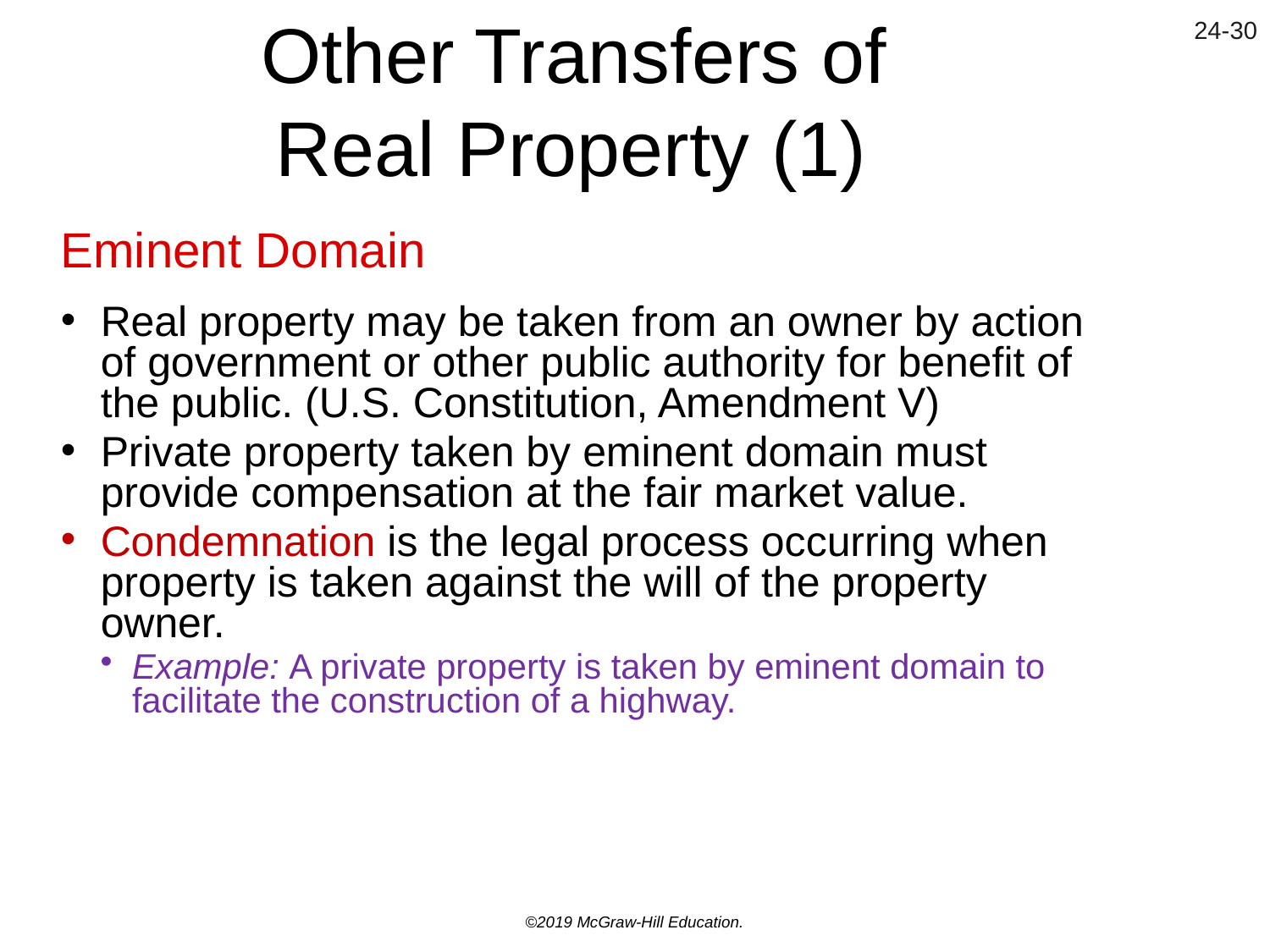

# Other Transfers of Real Property (1)
Eminent Domain
Real property may be taken from an owner by action of government or other public authority for benefit of the public. (U.S. Constitution, Amendment V)
Private property taken by eminent domain must provide compensation at the fair market value.
Condemnation is the legal process occurring when property is taken against the will of the property owner.
Example: A private property is taken by eminent domain to facilitate the construction of a highway.